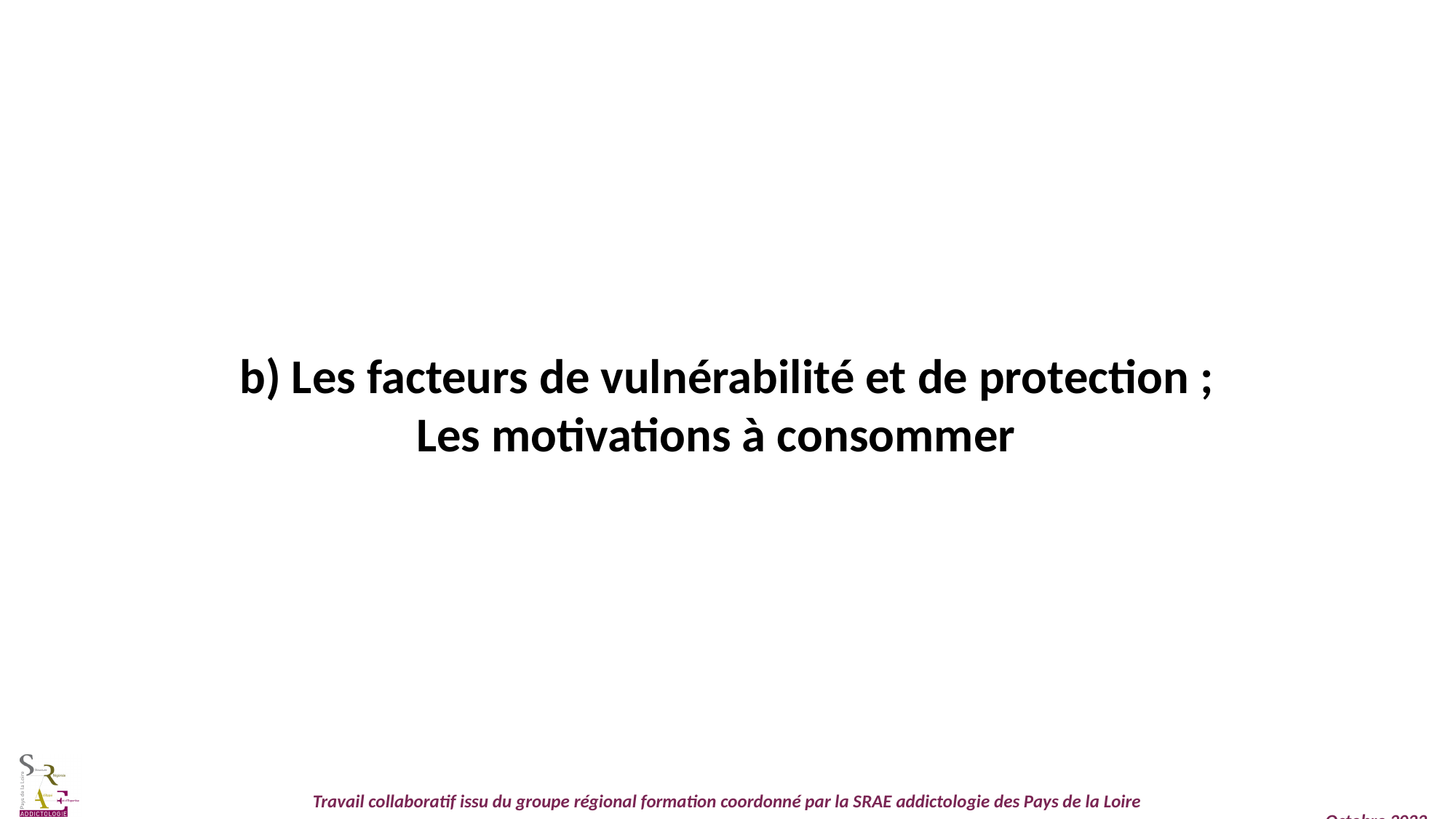

b) Les facteurs de vulnérabilité et de protection ;
Les motivations à consommer